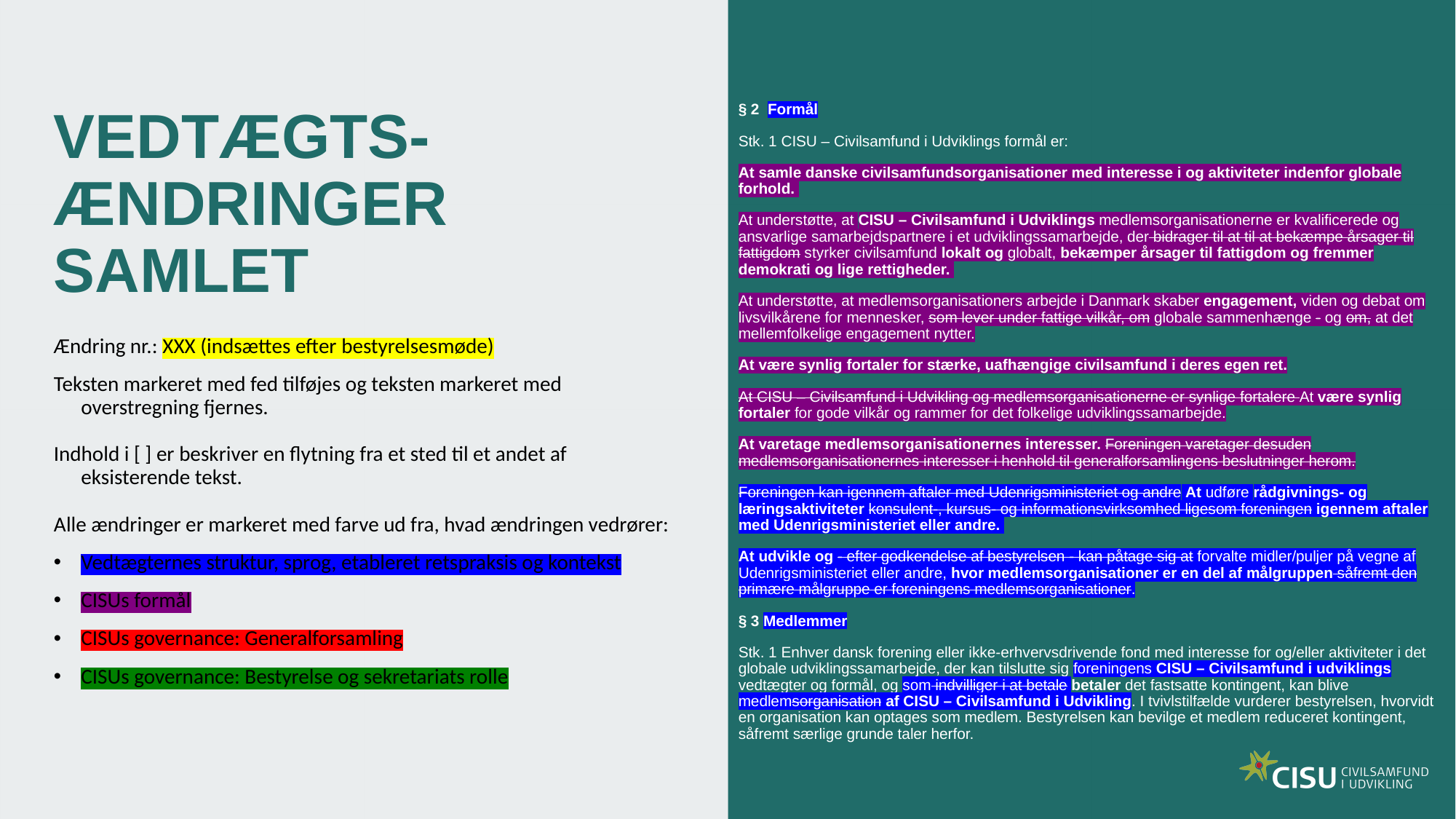

§ 2  Formål
Stk. 1 CISU – Civilsamfund i Udviklings formål er:
At samle danske civilsamfundsorganisationer med interesse i og aktiviteter indenfor globale forhold.
At understøtte, at CISU – Civilsamfund i Udviklings medlemsorganisationerne er kvalificerede og ansvarlige samarbejdspartnere i et udviklingssamarbejde, der bidrager til at til at bekæmpe årsager til fattigdom styrker civilsamfund lokalt og globalt, bekæmper årsager til fattigdom og fremmer demokrati og lige rettigheder.
At understøtte, at medlemsorganisationers arbejde i Danmark skaber engagement, viden og debat om livsvilkårene for mennesker, som lever under fattige vilkår, om globale sammenhænge - og om, at det mellemfolkelige engagement nytter.
At være synlig fortaler for stærke, uafhængige civilsamfund i deres egen ret.
At CISU – Civilsamfund i Udvikling og medlemsorganisationerne er synlige fortalere At være synlig fortaler for gode vilkår og rammer for det folkelige udviklingssamarbejde.
At varetage medlemsorganisationernes interesser. Foreningen varetager desuden medlemsorganisationernes interesser i henhold til generalforsamlingens beslutninger herom.
Foreningen kan igennem aftaler med Udenrigsministeriet og andre At udføre rådgivnings- og læringsaktiviteter konsulent-, kursus- og informationsvirksomhed ligesom foreningen igennem aftaler med Udenrigsministeriet eller andre.
At udvikle og - efter godkendelse af bestyrelsen - kan påtage sig at forvalte midler/puljer på vegne af Udenrigsministeriet eller andre, hvor medlemsorganisationer er en del af målgruppen såfremt den primære målgruppe er foreningens medlemsorganisationer.
§ 3 Medlemmer
Stk. 1 Enhver dansk forening eller ikke-erhvervsdrivende fond med interesse for og/eller aktiviteter i det globale udviklingssamarbejde, der kan tilslutte sig foreningens CISU – Civilsamfund i udviklings vedtægter og formål, og som indvilliger i at betale betaler det fastsatte kontingent, kan blive medlemsorganisation af CISU – Civilsamfund i Udvikling. I tvivlstilfælde vurderer bestyrelsen, hvorvidt en organisation kan optages som medlem. Bestyrelsen kan bevilge et medlem reduceret kontingent, såfremt særlige grunde taler herfor.

# VEDTÆGTS-ÆNDRINGER SAMLET
Ændring nr.: XXX (indsættes efter bestyrelsesmøde)
Teksten markeret med fed tilføjes og teksten markeret med overstregning fjernes.
Indhold i [ ] er beskriver en flytning fra et sted til et andet af eksisterende tekst.
Alle ændringer er markeret med farve ud fra, hvad ændringen vedrører:
Vedtægternes struktur, sprog, etableret retspraksis og kontekst
CISUs formål
CISUs governance: Generalforsamling
CISUs governance: Bestyrelse og sekretariats rolle